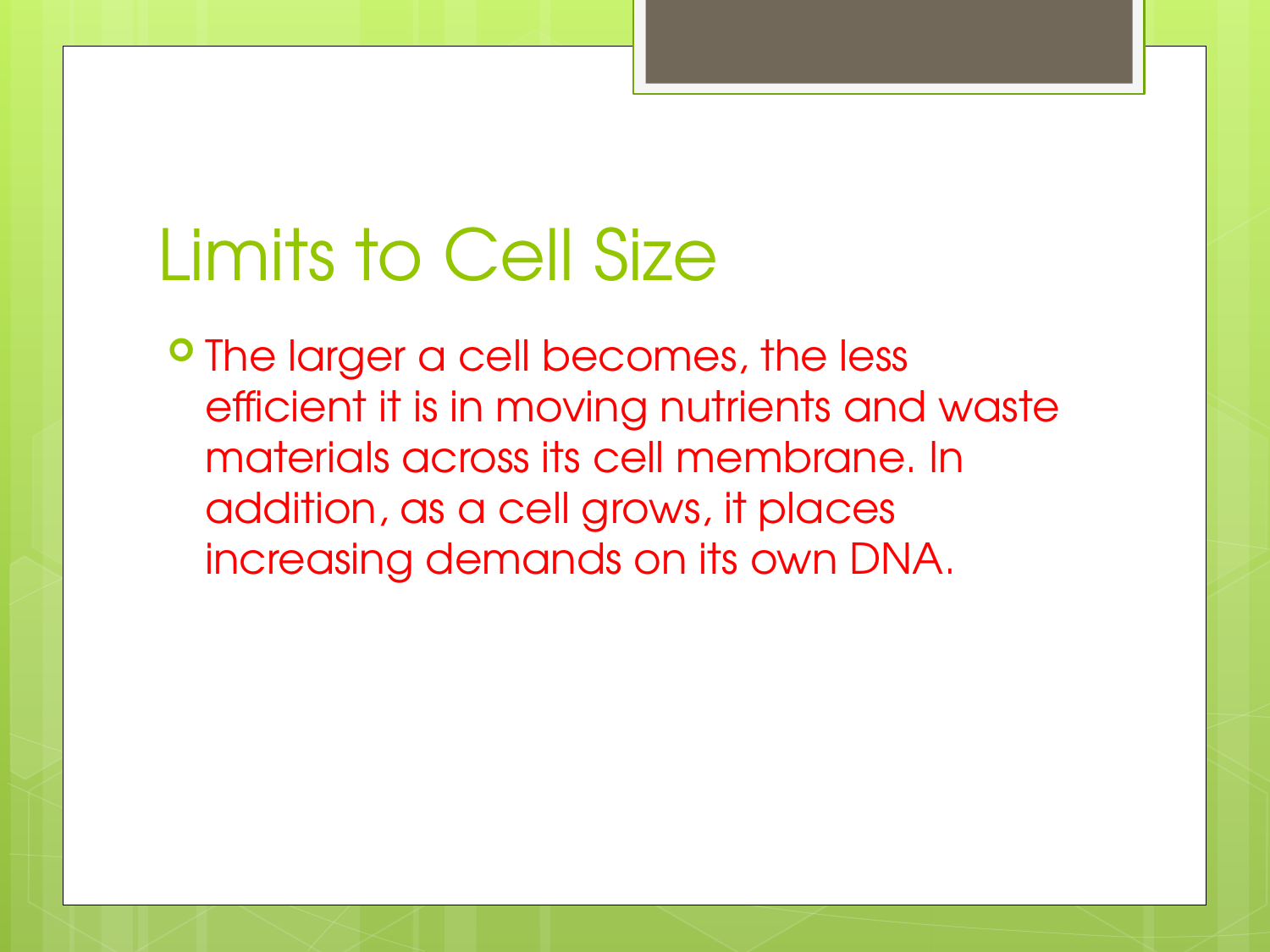

# Limits to Cell Size
The larger a cell becomes, the less efficient it is in moving nutrients and waste materials across its cell membrane. In addition, as a cell grows, it places increasing demands on its own DNA.